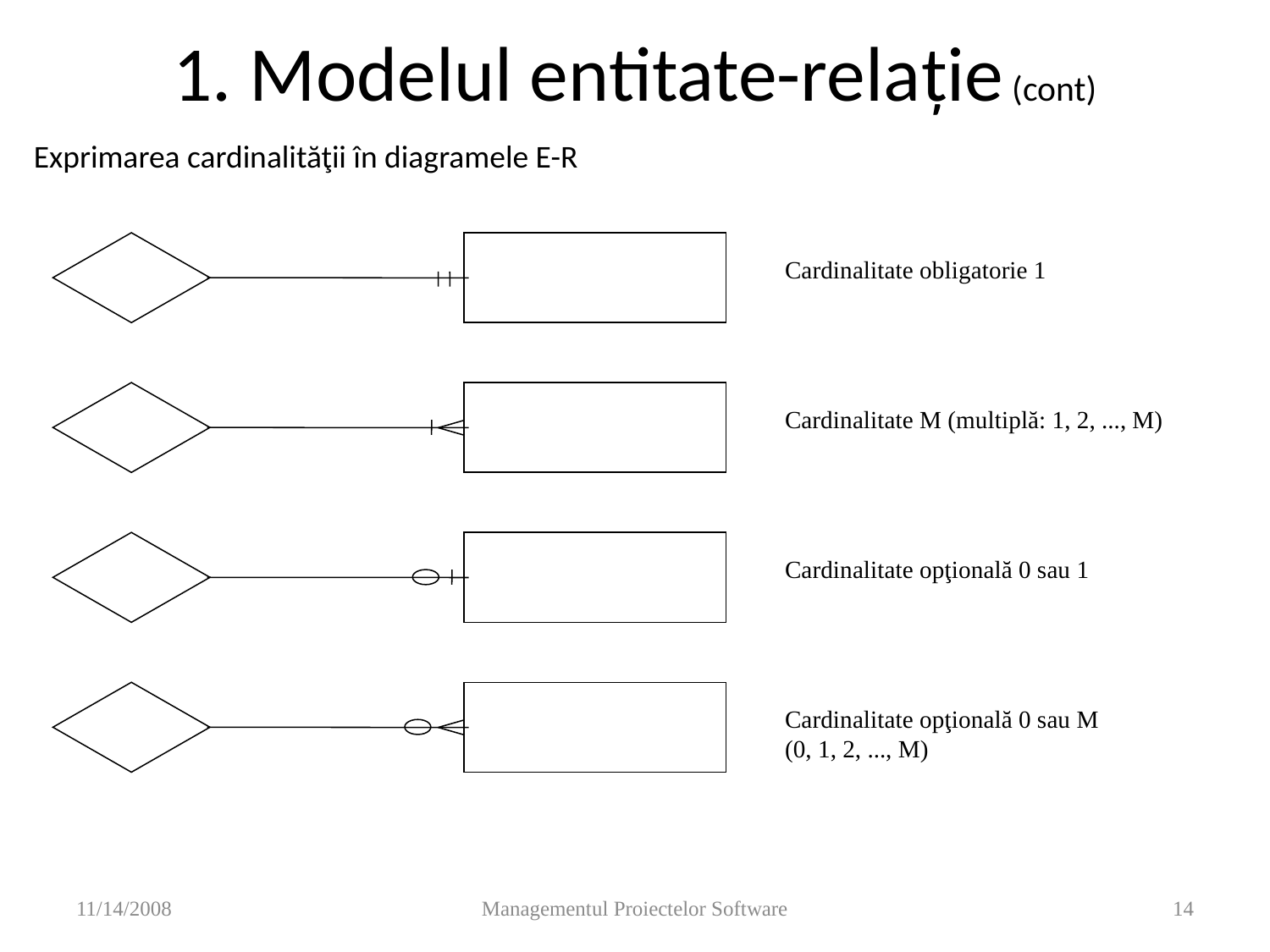

# 1. Modelul entitate-relaţie (cont)
Exprimarea cardinalităţii în diagramele E-R

Cardinalitate obligatorie 1

Cardinalitate M (multiplă: 1, 2, ..., M)

Cardinalitate opţională 0 sau 1

Cardinalitate opţională 0 sau M
(0, 1, 2, ..., M)

11/14/2008
Managementul Proiectelor Software
14